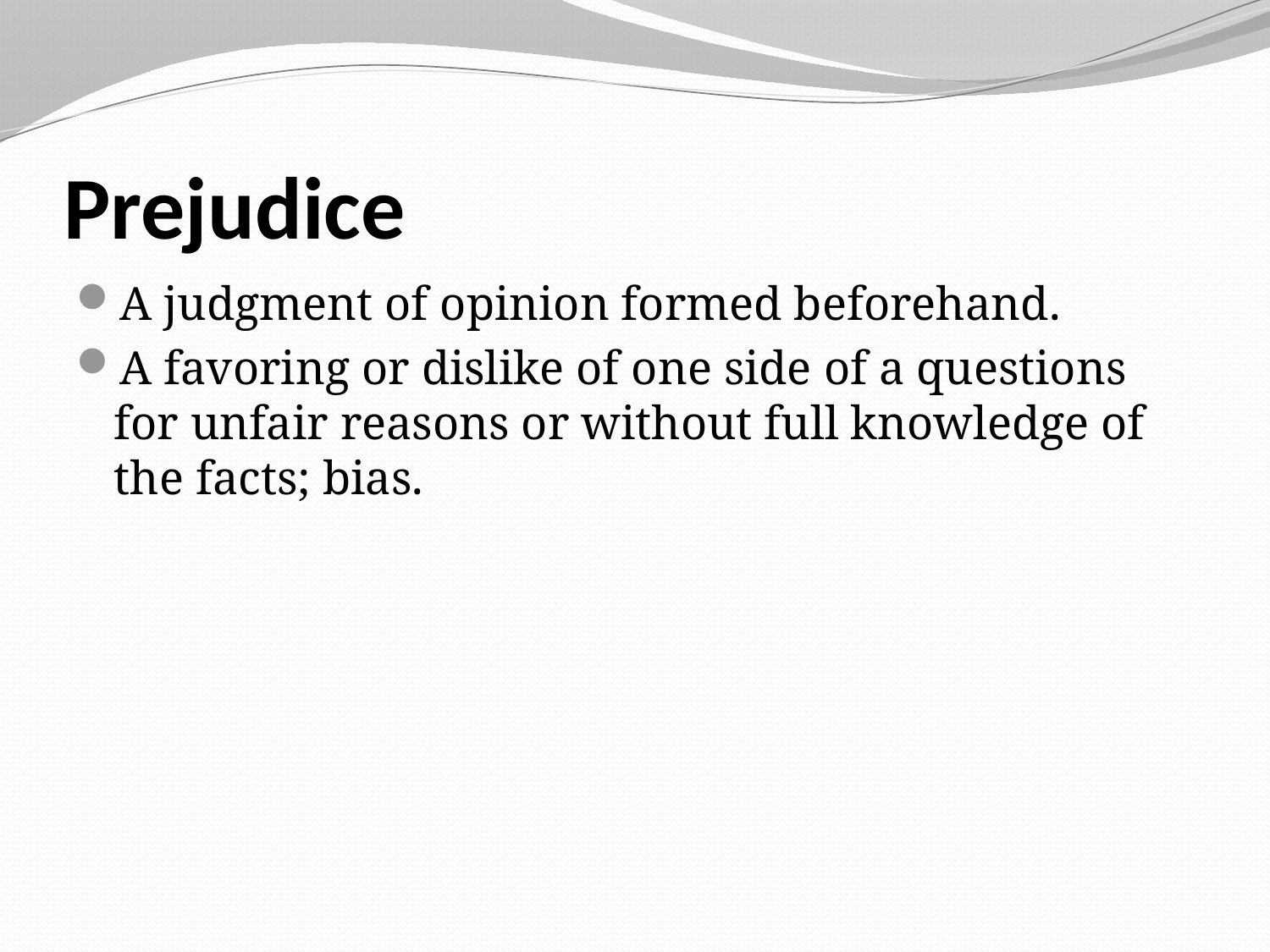

# Prejudice
A judgment of opinion formed beforehand.
A favoring or dislike of one side of a questions for unfair reasons or without full knowledge of the facts; bias.